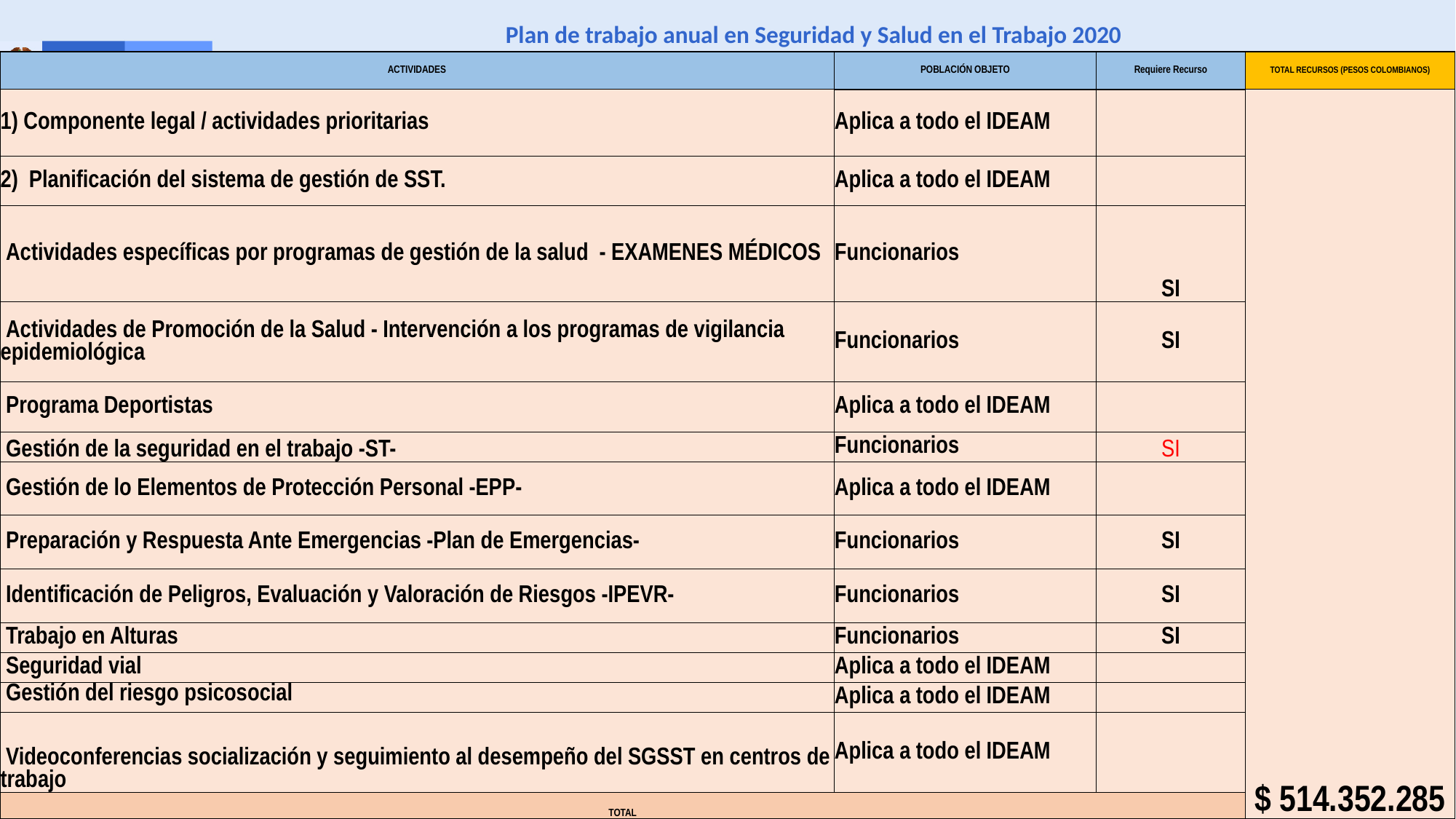

Plan de trabajo anual en Seguridad y Salud en el Trabajo 2020
| ACTIVIDADES | POBLACIÓN OBJETO | Requiere Recurso | TOTAL RECURSOS (PESOS COLOMBIANOS) |
| --- | --- | --- | --- |
| 1) Componente legal / actividades prioritarias | Aplica a todo el IDEAM |  | $ 514.352.285 |
| 2) Planificación del sistema de gestión de SST. | Aplica a todo el IDEAM |  |  |
| Actividades específicas por programas de gestión de la salud - EXAMENES MÉDICOS | Funcionarios | SI |  |
| Actividades de Promoción de la Salud - Intervención a los programas de vigilancia epidemiológica | Funcionarios | SI |  |
| Programa Deportistas | Aplica a todo el IDEAM |  |  |
| Gestión de la seguridad en el trabajo -ST- | Funcionarios | SI |  |
| Gestión de lo Elementos de Protección Personal -EPP- | Aplica a todo el IDEAM |  |  |
| Preparación y Respuesta Ante Emergencias -Plan de Emergencias- | Funcionarios | SI |  |
| Identificación de Peligros, Evaluación y Valoración de Riesgos -IPEVR- | Funcionarios | SI |  |
| Trabajo en Alturas | Funcionarios | SI |  |
| Seguridad vial | Aplica a todo el IDEAM |  |  |
| Gestión del riesgo psicosocial | Aplica a todo el IDEAM |  |  |
| Videoconferencias socialización y seguimiento al desempeño del SGSST en centros de trabajo | Aplica a todo el IDEAM |  |  |
| TOTAL |  |  |  |